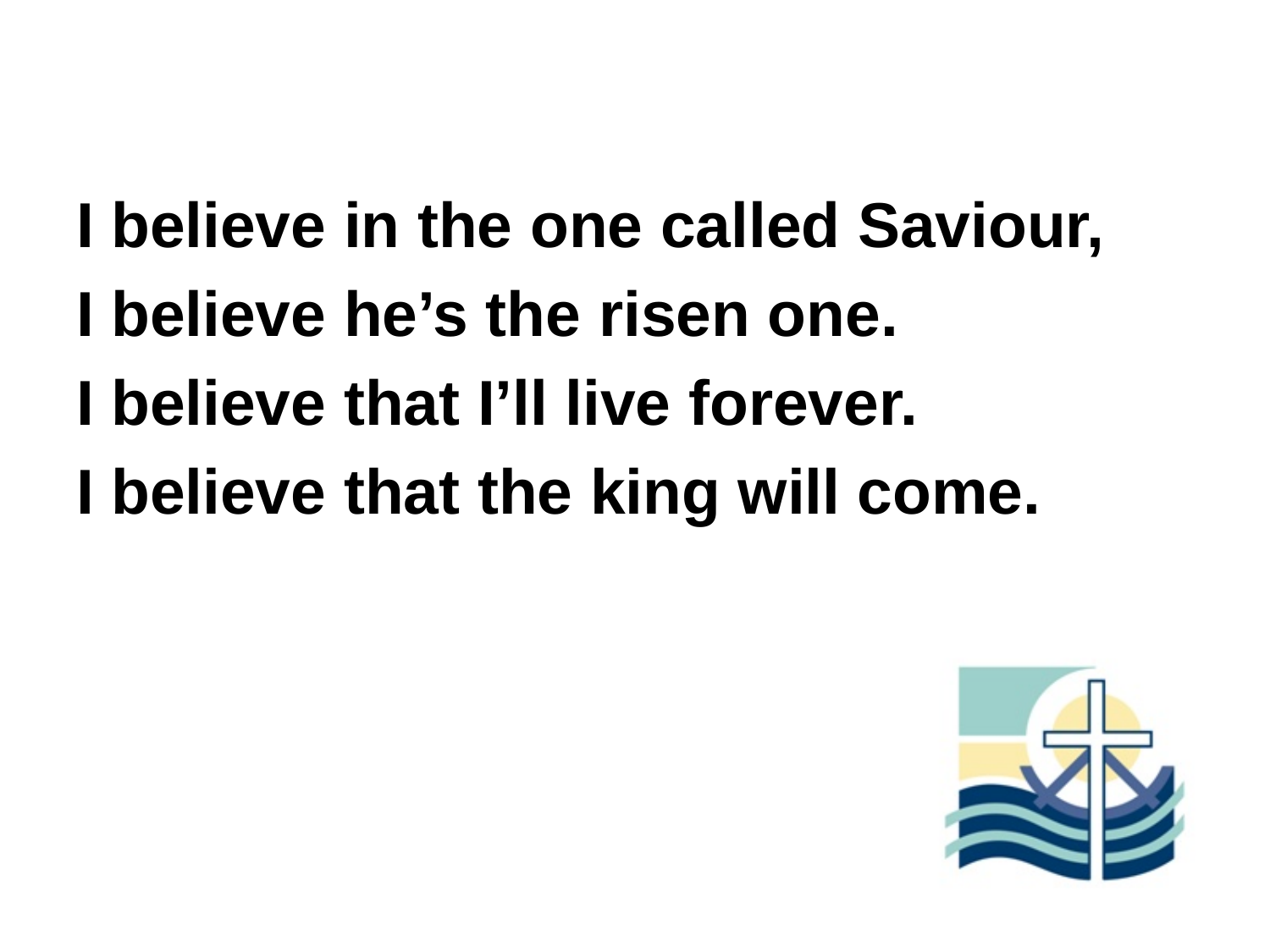

I believe in the one called Saviour,
I believe he’s the risen one.
I believe that I’ll live forever.
I believe that the king will come.